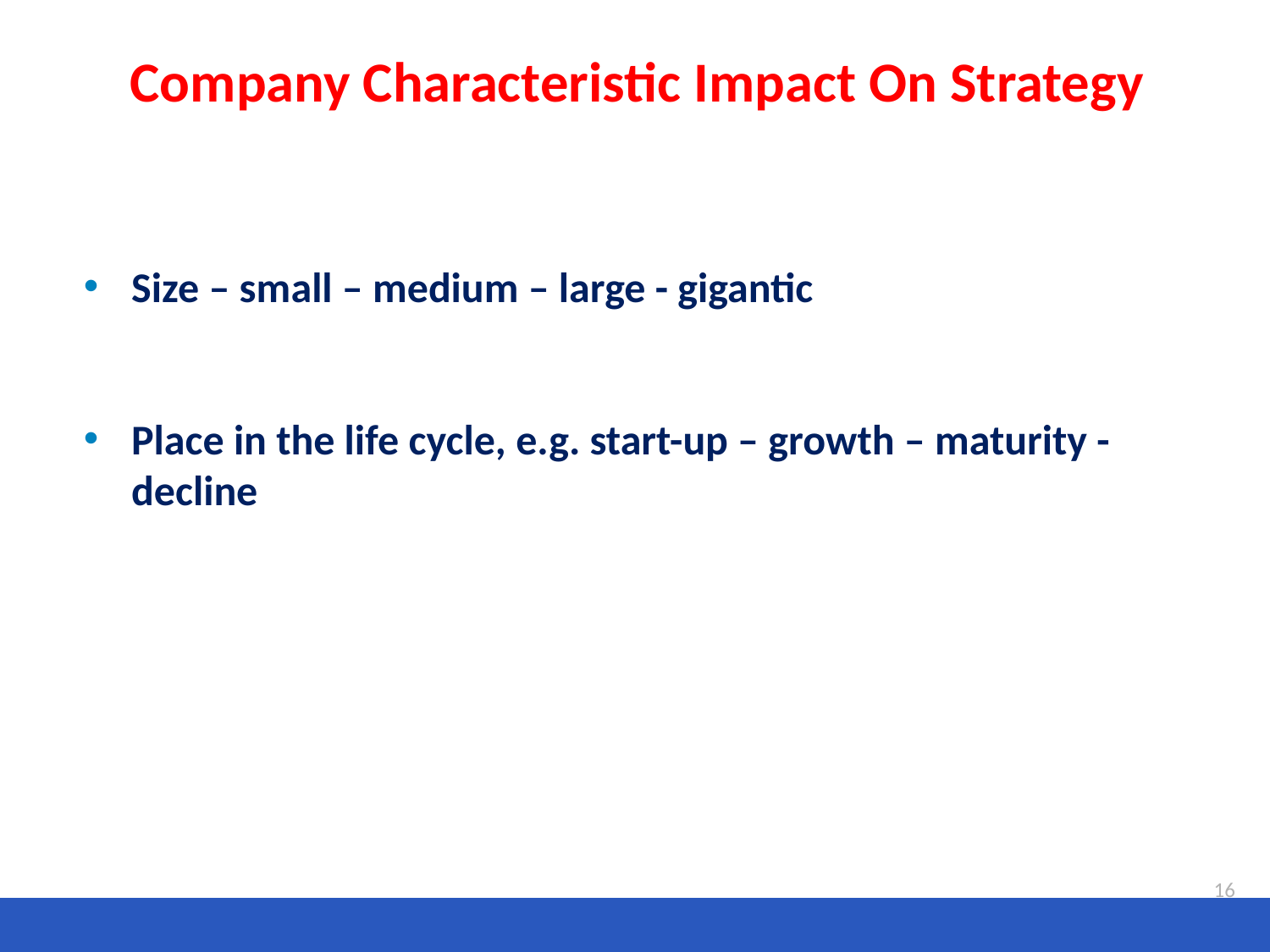

# Company Characteristic Impact On Strategy
Size – small – medium – large - gigantic

Place in the life cycle, e.g. start-up – growth – maturity - decline

16